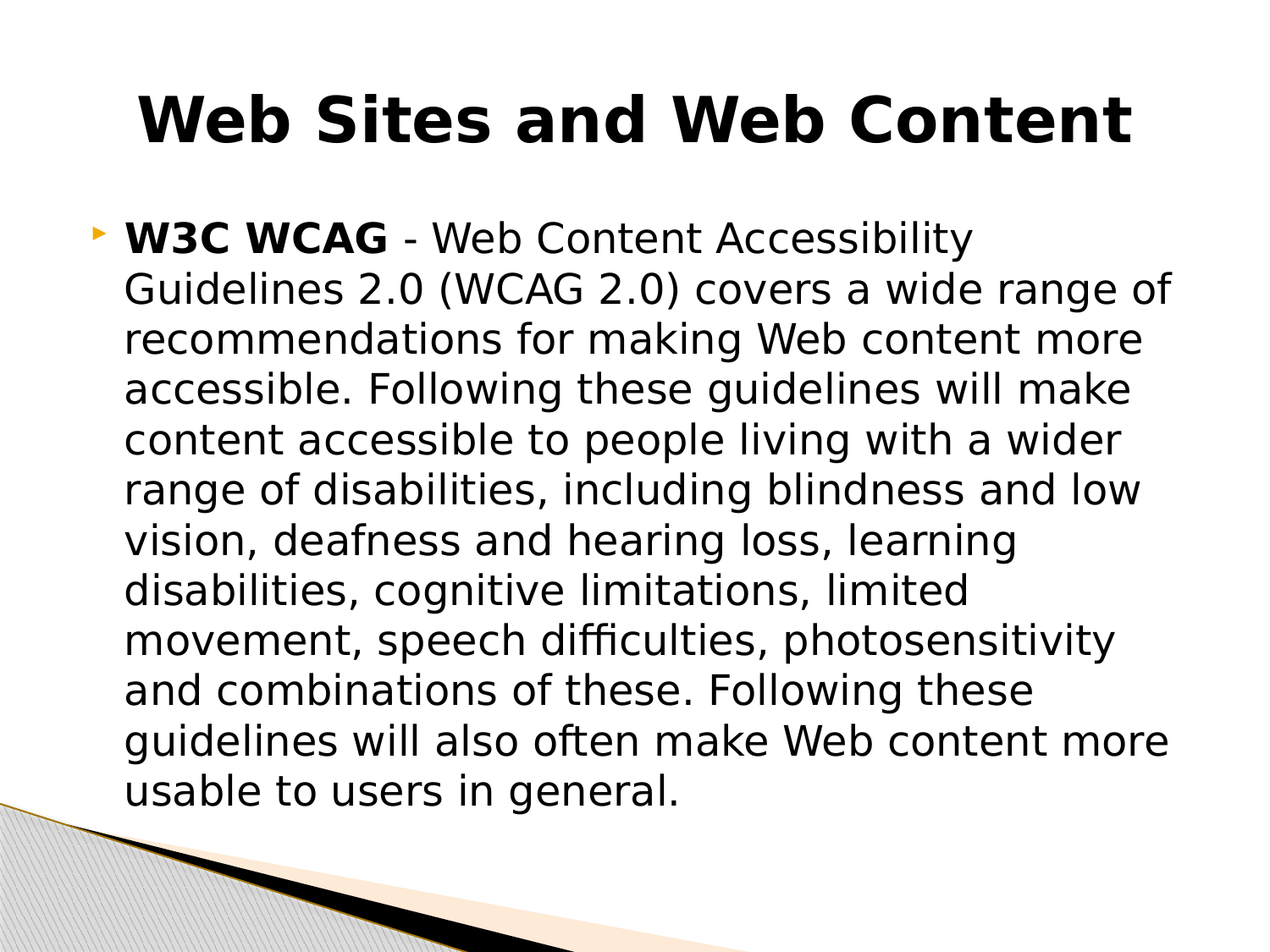

# Web Sites and Web Content
W3C WCAG - Web Content Accessibility Guidelines 2.0 (WCAG 2.0) covers a wide range of recommendations for making Web content more accessible. Following these guidelines will make content accessible to people living with a wider range of disabilities, including blindness and low vision, deafness and hearing loss, learning disabilities, cognitive limitations, limited movement, speech difficulties, photosensitivity and combinations of these. Following these guidelines will also often make Web content more usable to users in general.